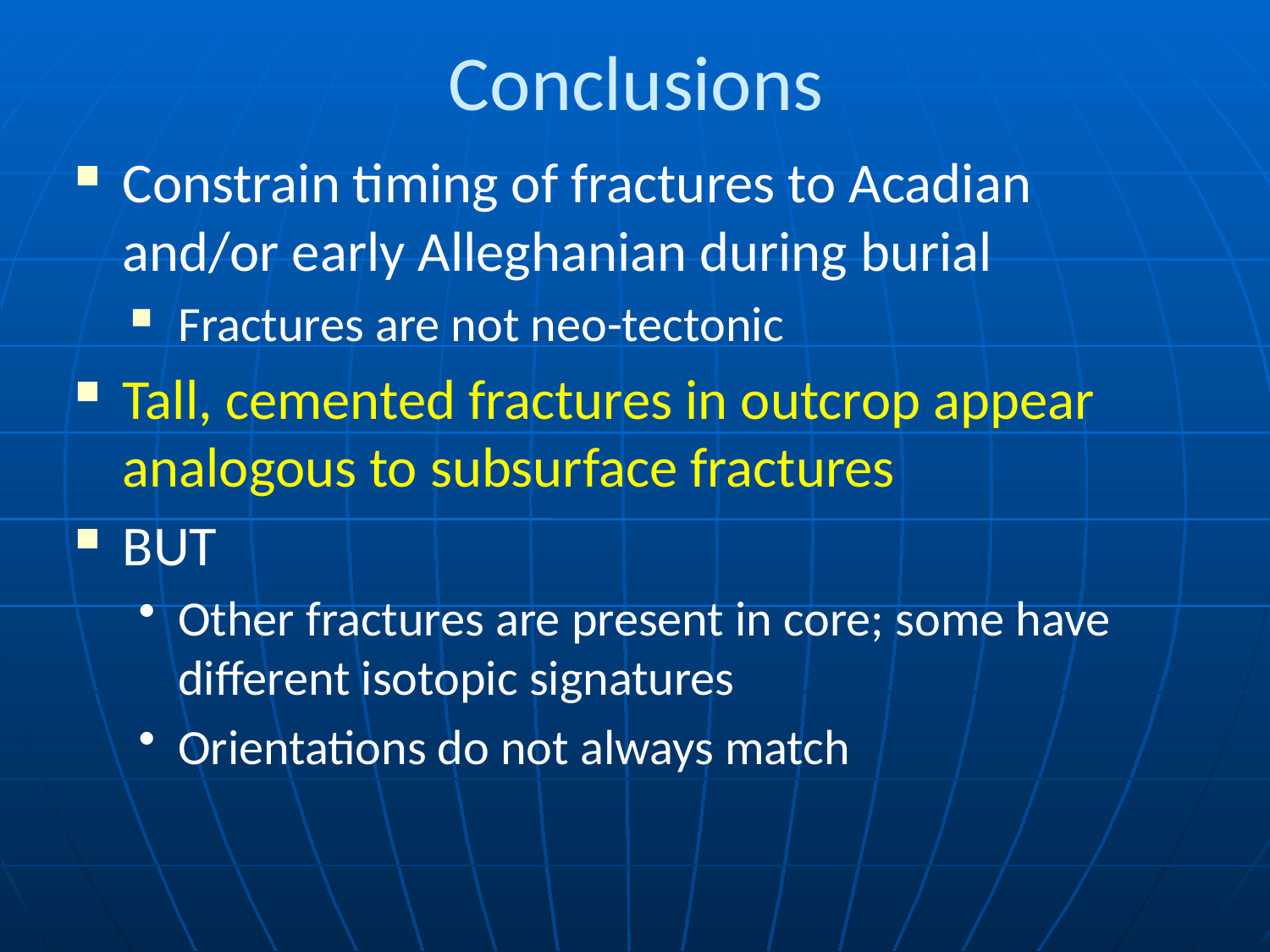

# Conclusions
Constrain timing of fractures to Acadian and/or early Alleghanian during burial
Fractures are not neo-tectonic
Tall, cemented fractures in outcrop appear analogous to subsurface fractures
BUT
Other fractures are present in core; some have different isotopic signatures
Orientations do not always match